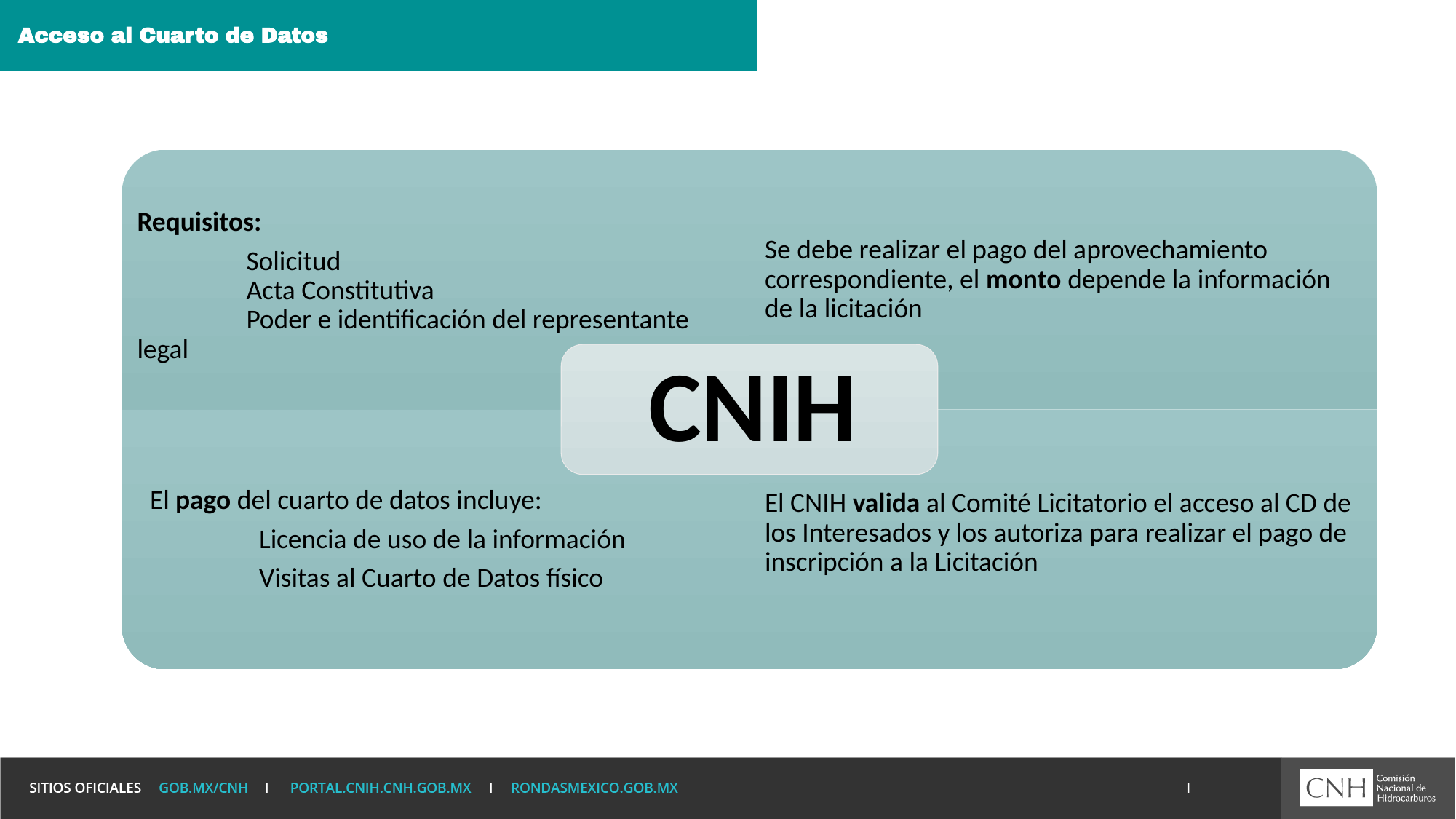

# Acceso al Cuarto de Datos
Requisitos:
	Solicitud                                                                               	Acta Constitutiva                                               	Poder e identificación del representante legal
Se debe realizar el pago del aprovechamiento correspondiente, el monto depende la información de la licitación
El pago del cuarto de datos incluye:
	Licencia de uso de la información
	Visitas al Cuarto de Datos físico
El CNIH valida al Comité Licitatorio el acceso al CD de los Interesados y los autoriza para realizar el pago de inscripción a la Licitación
CNIH